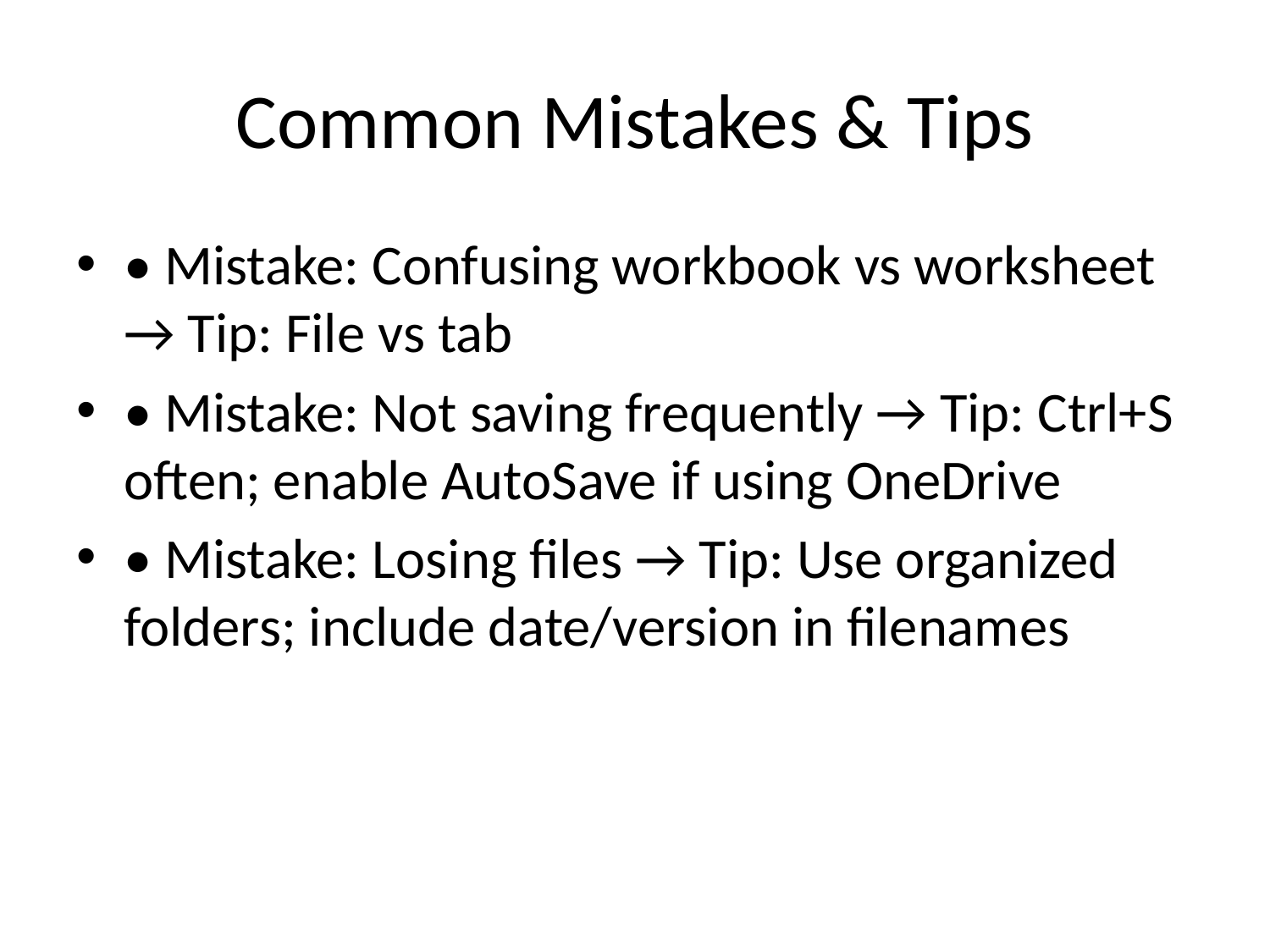

# Common Mistakes & Tips
• Mistake: Confusing workbook vs worksheet → Tip: File vs tab
• Mistake: Not saving frequently → Tip: Ctrl+S often; enable AutoSave if using OneDrive
• Mistake: Losing files → Tip: Use organized folders; include date/version in filenames